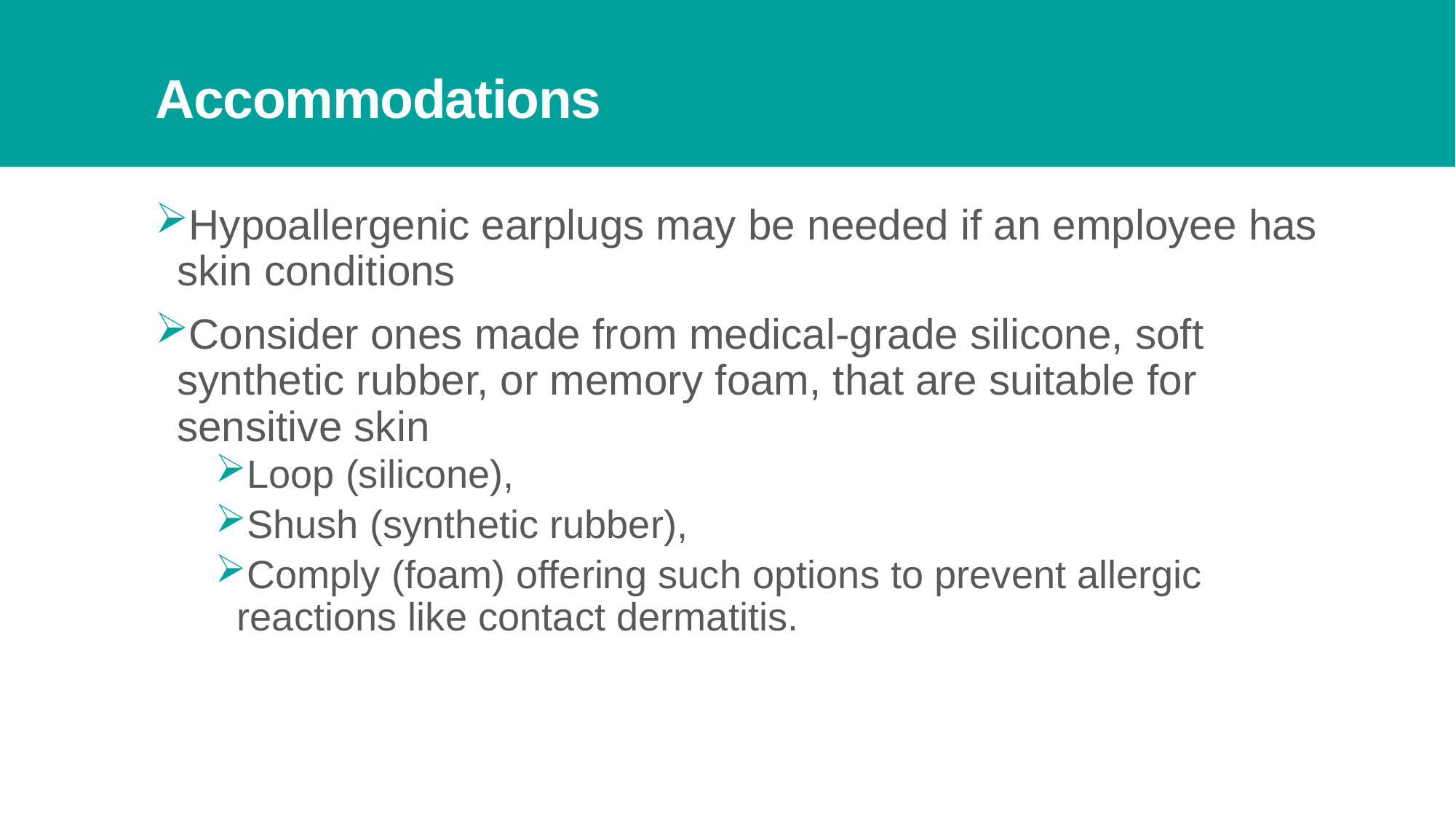

# Accommodations
Hypoallergenic earplugs may be needed if an employee has skin conditions
Consider ones made from medical-grade silicone, soft synthetic rubber, or memory foam, that are suitable for sensitive skin
Loop (silicone),
Shush (synthetic rubber),
Comply (foam) offering such options to prevent allergic reactions like contact dermatitis.